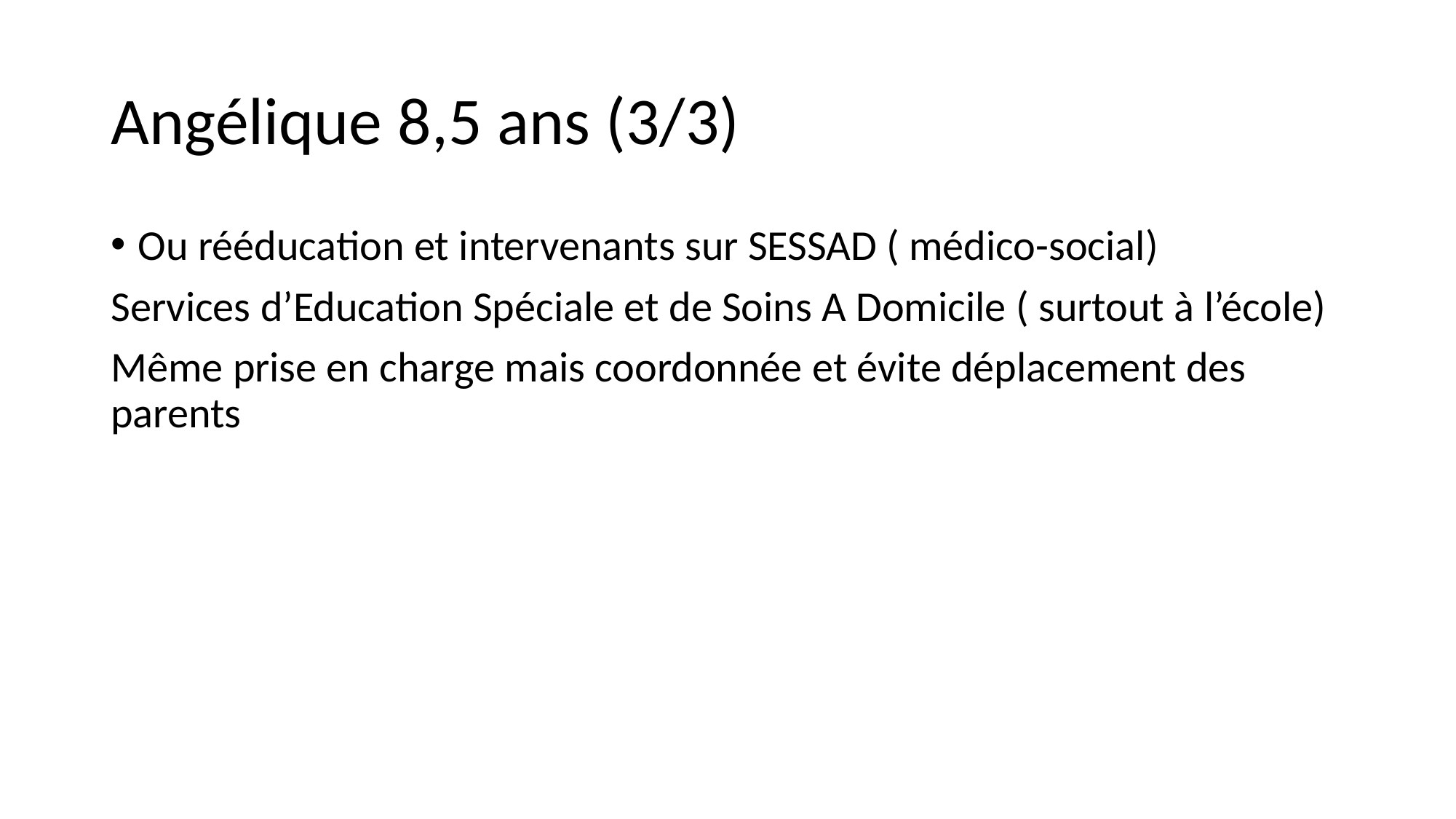

# Angélique 8,5 ans (3/3)
Ou rééducation et intervenants sur SESSAD ( médico-social)
Services d’Education Spéciale et de Soins A Domicile ( surtout à l’école)
Même prise en charge mais coordonnée et évite déplacement des parents